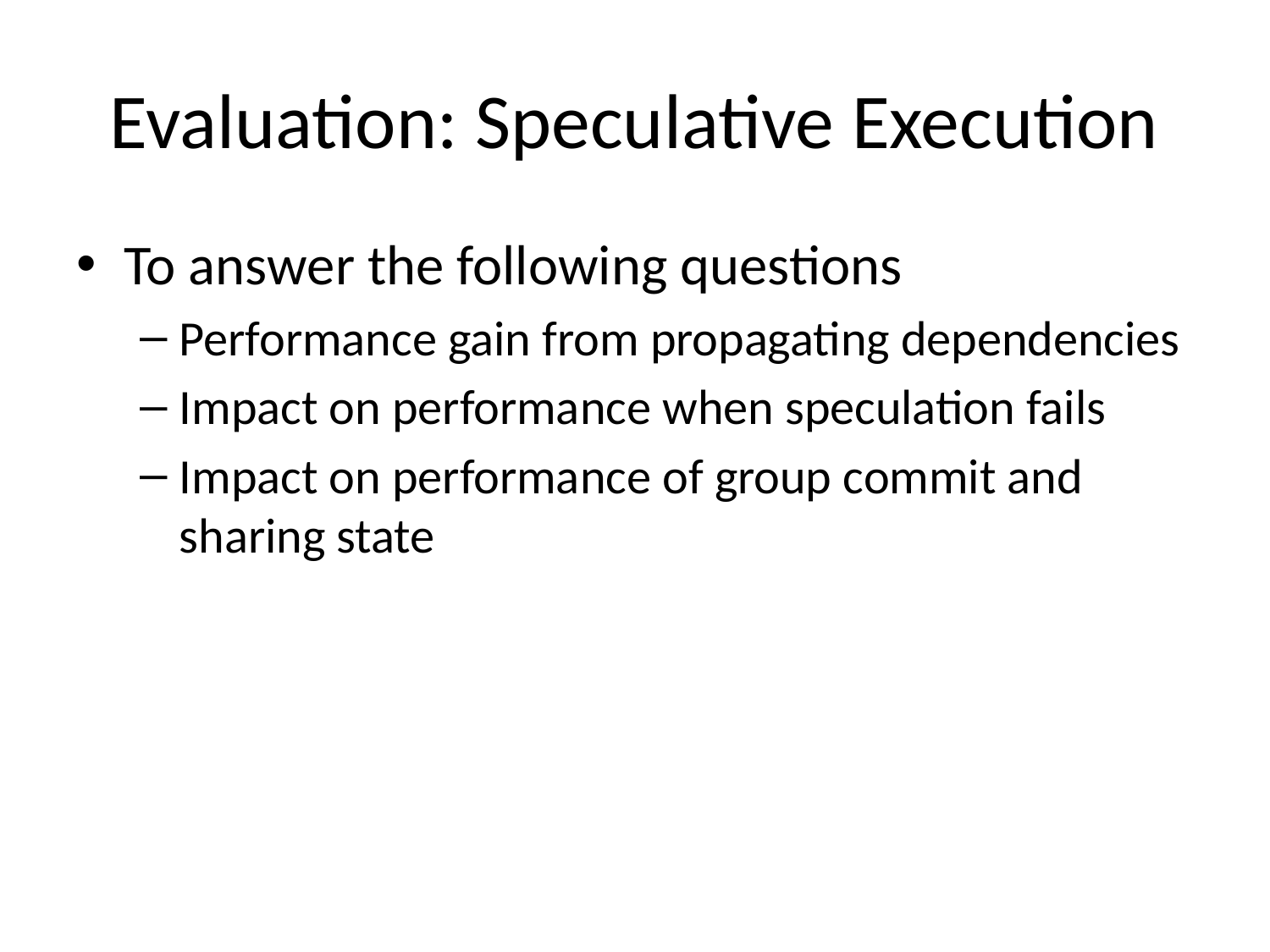

# Evaluation: Speculative Execution
To answer the following questions
Performance gain from propagating dependencies
Impact on performance when speculation fails
Impact on performance of group commit and sharing state